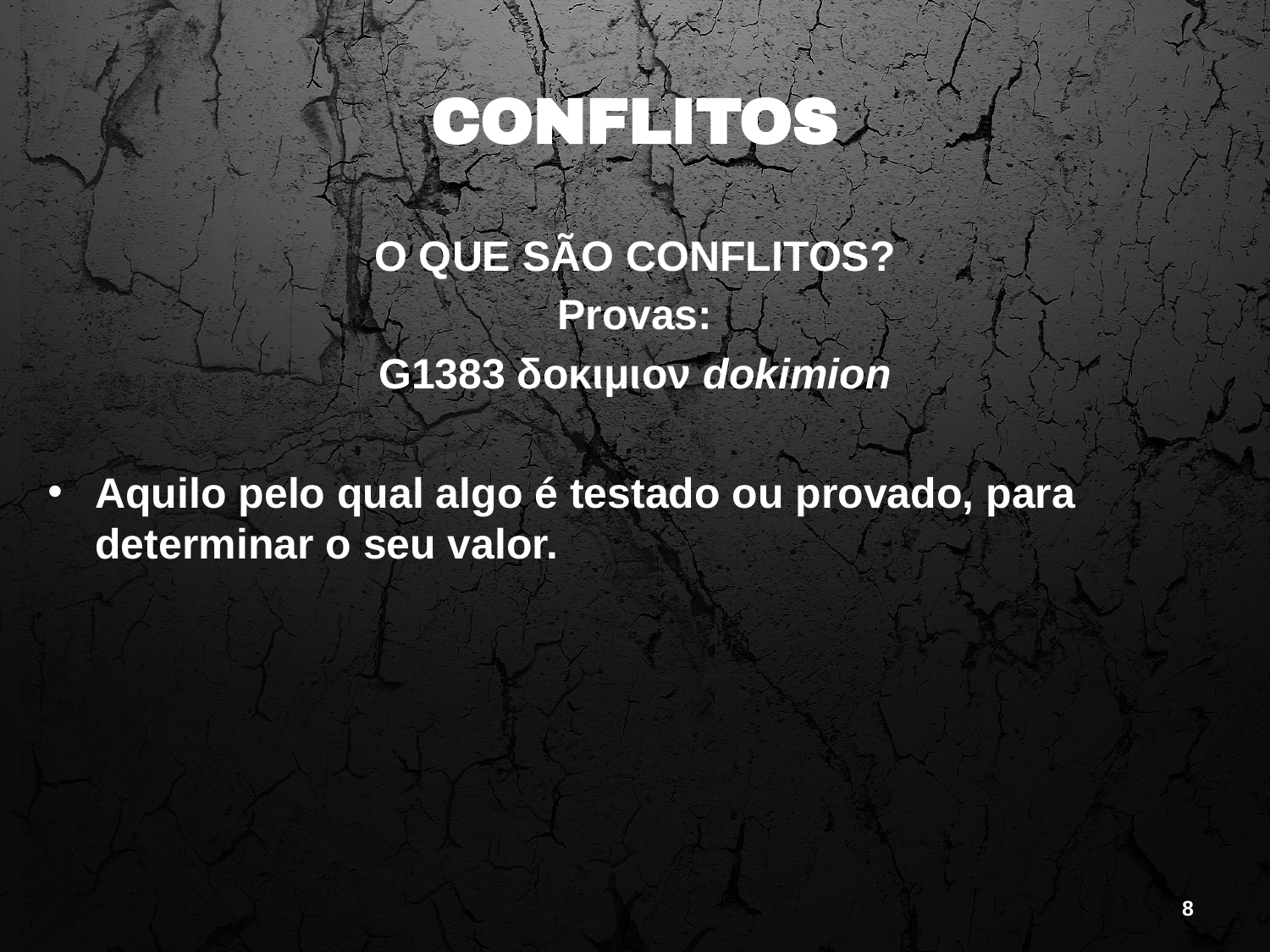

# CONFLITOS
O QUE SÃO CONFLITOS?
Provas:
G1383 δοκιμιον dokimion

Aquilo pelo qual algo é testado ou provado, para determinar o seu valor.

8